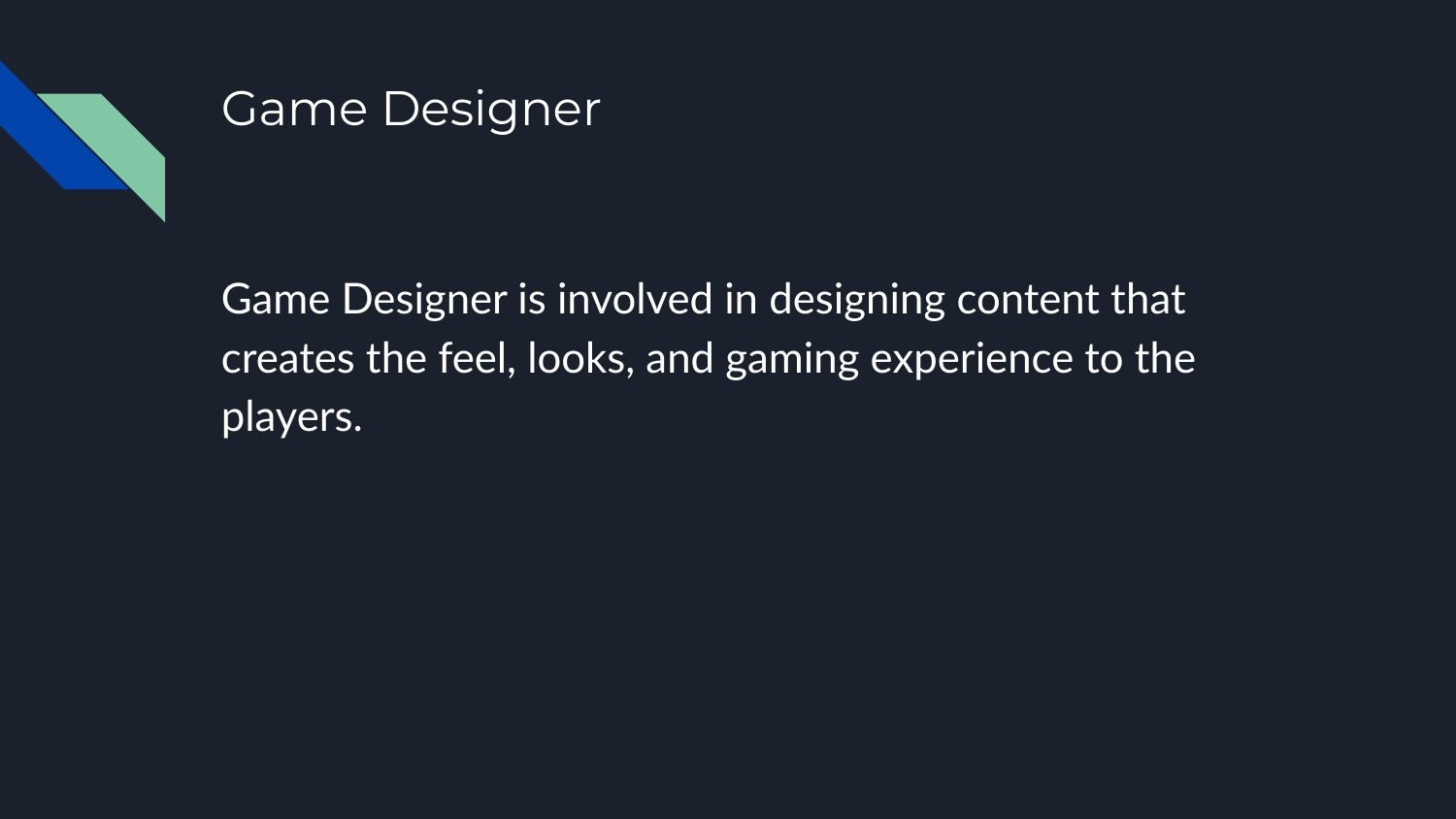

# Game Designer
Game Designer is involved in designing content that creates the feel, looks, and gaming experience to the players.